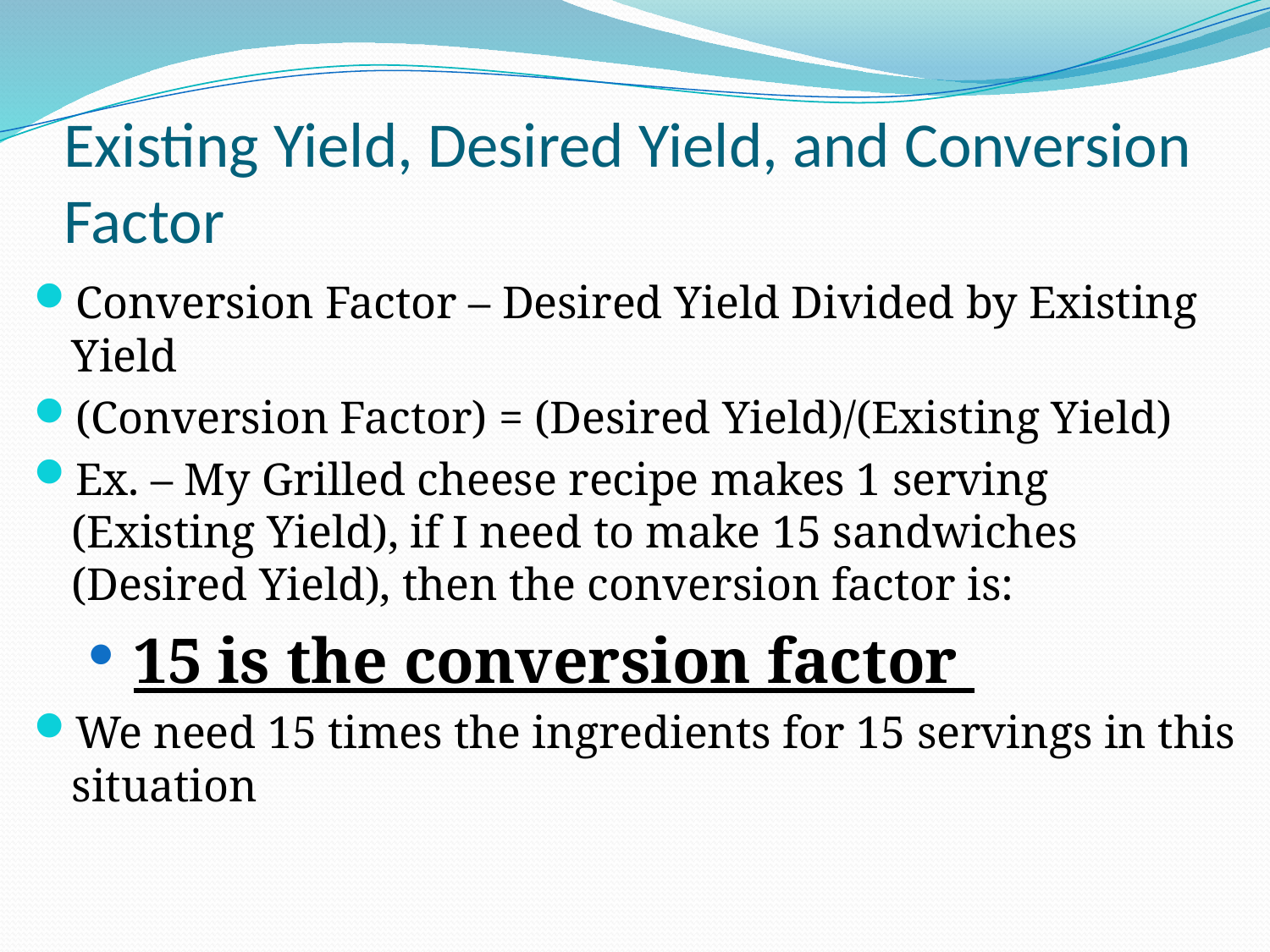

# Existing Yield, Desired Yield, and Conversion Factor
Conversion Factor – Desired Yield Divided by Existing Yield
(Conversion Factor) = (Desired Yield)/(Existing Yield)
Ex. – My Grilled cheese recipe makes 1 serving (Existing Yield), if I need to make 15 sandwiches (Desired Yield), then the conversion factor is:
 15 is the conversion factor
We need 15 times the ingredients for 15 servings in this situation